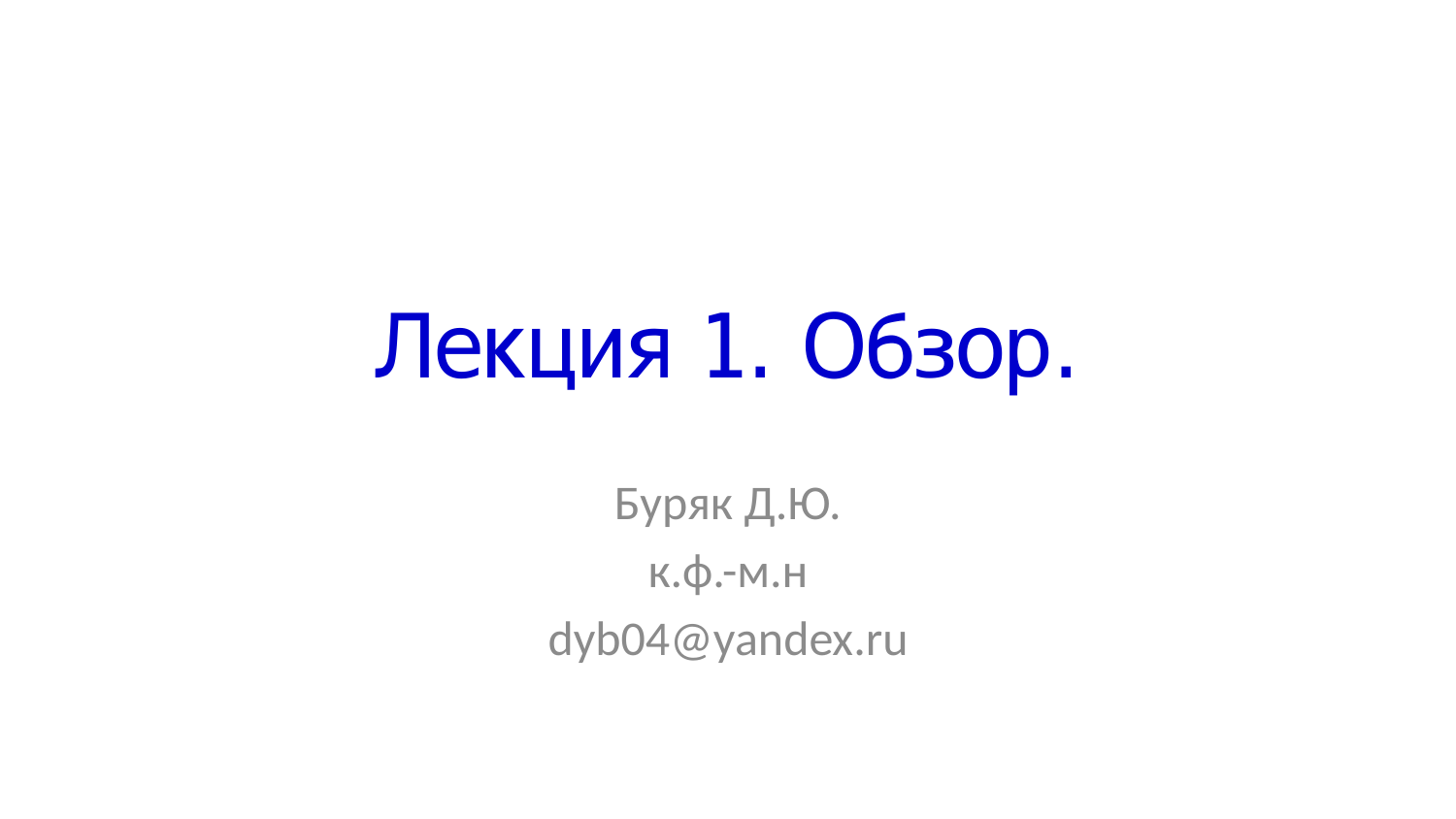

# Лекция 1. Обзор.
Буряк Д.Ю.
к.ф.-м.н
dyb04@yandex.ru